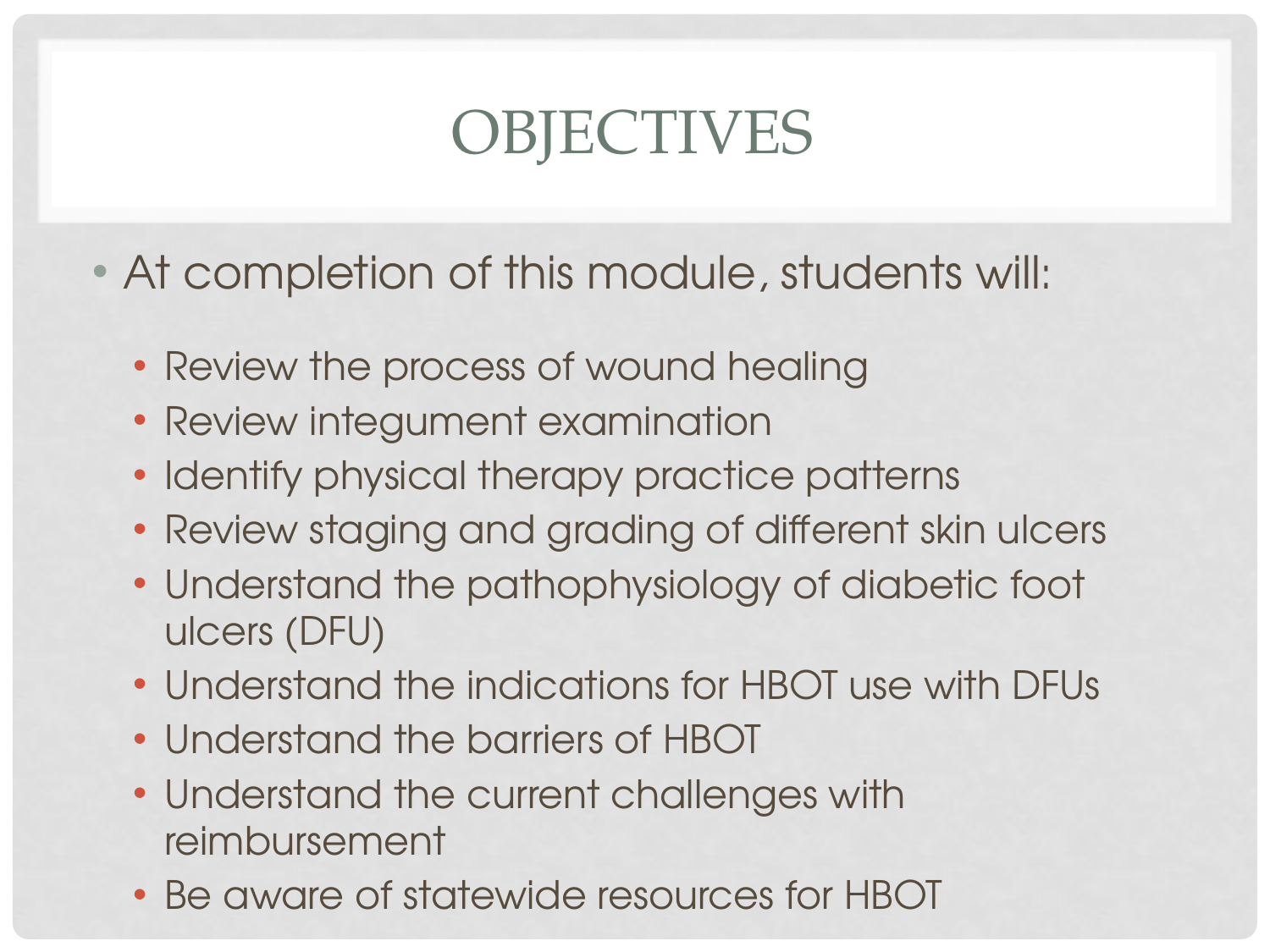

# Objectives
At completion of this module, students will:

Review the process of wound healing
Review integument examination
Identify physical therapy practice patterns
Review staging and grading of different skin ulcers
Understand the pathophysiology of diabetic foot ulcers (DFU)
Understand the indications for HBOT use with DFUs
Understand the barriers of HBOT
Understand the current challenges with reimbursement
Be aware of statewide resources for HBOT